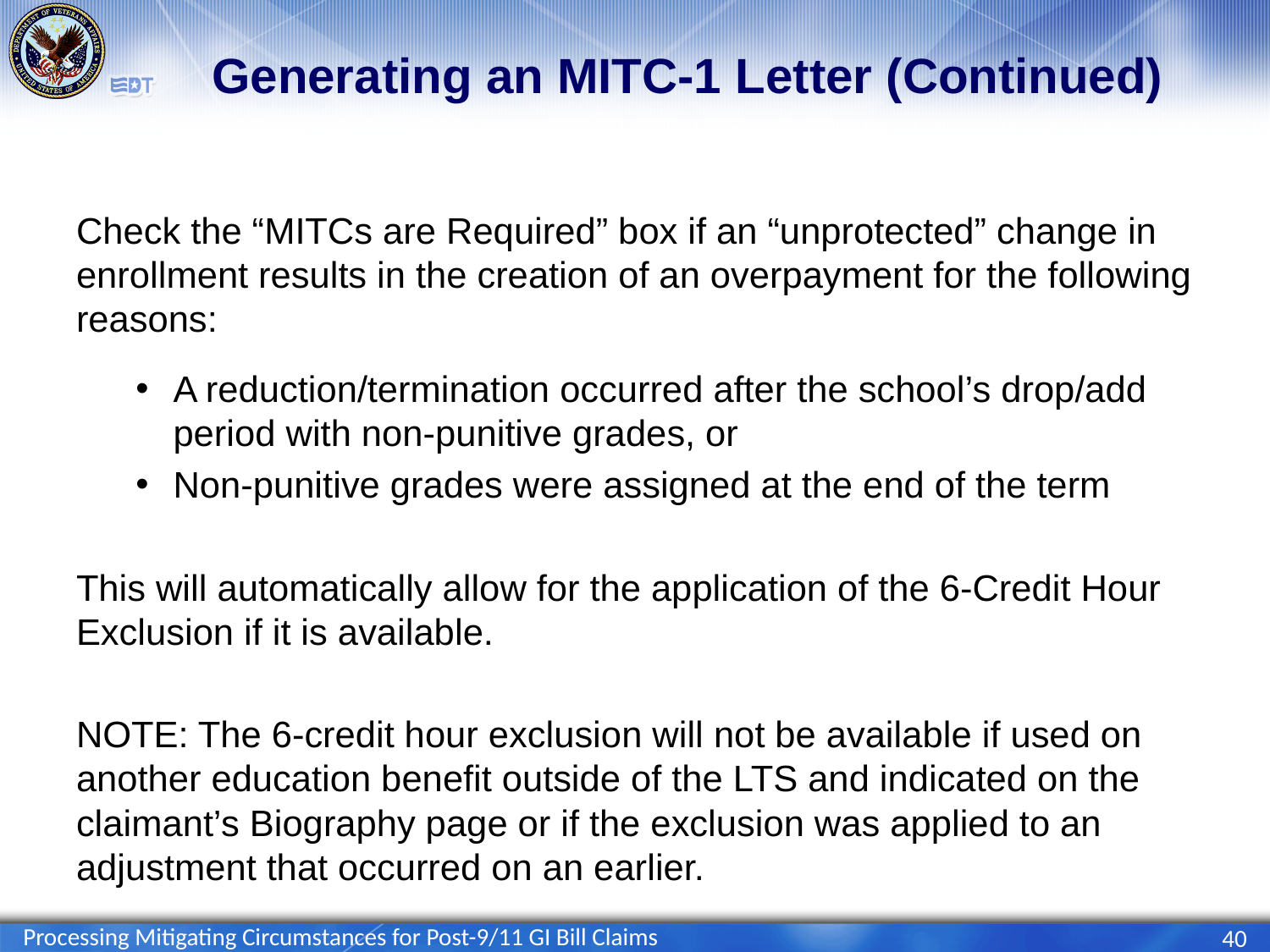

# Generating an MITC-1 Letter (Continued)
Check the “MITCs are Required” box if an “unprotected” change in enrollment results in the creation of an overpayment for the following reasons:
A reduction/termination occurred after the school’s drop/add period with non-punitive grades, or
Non-punitive grades were assigned at the end of the term

This will automatically allow for the application of the 6-Credit Hour Exclusion if it is available.

NOTE: The 6-credit hour exclusion will not be available if used on another education benefit outside of the LTS and indicated on the claimant’s Biography page or if the exclusion was applied to an adjustment that occurred on an earlier.
Processing Mitigating Circumstances for Post-9/11 GI Bill Claims

40